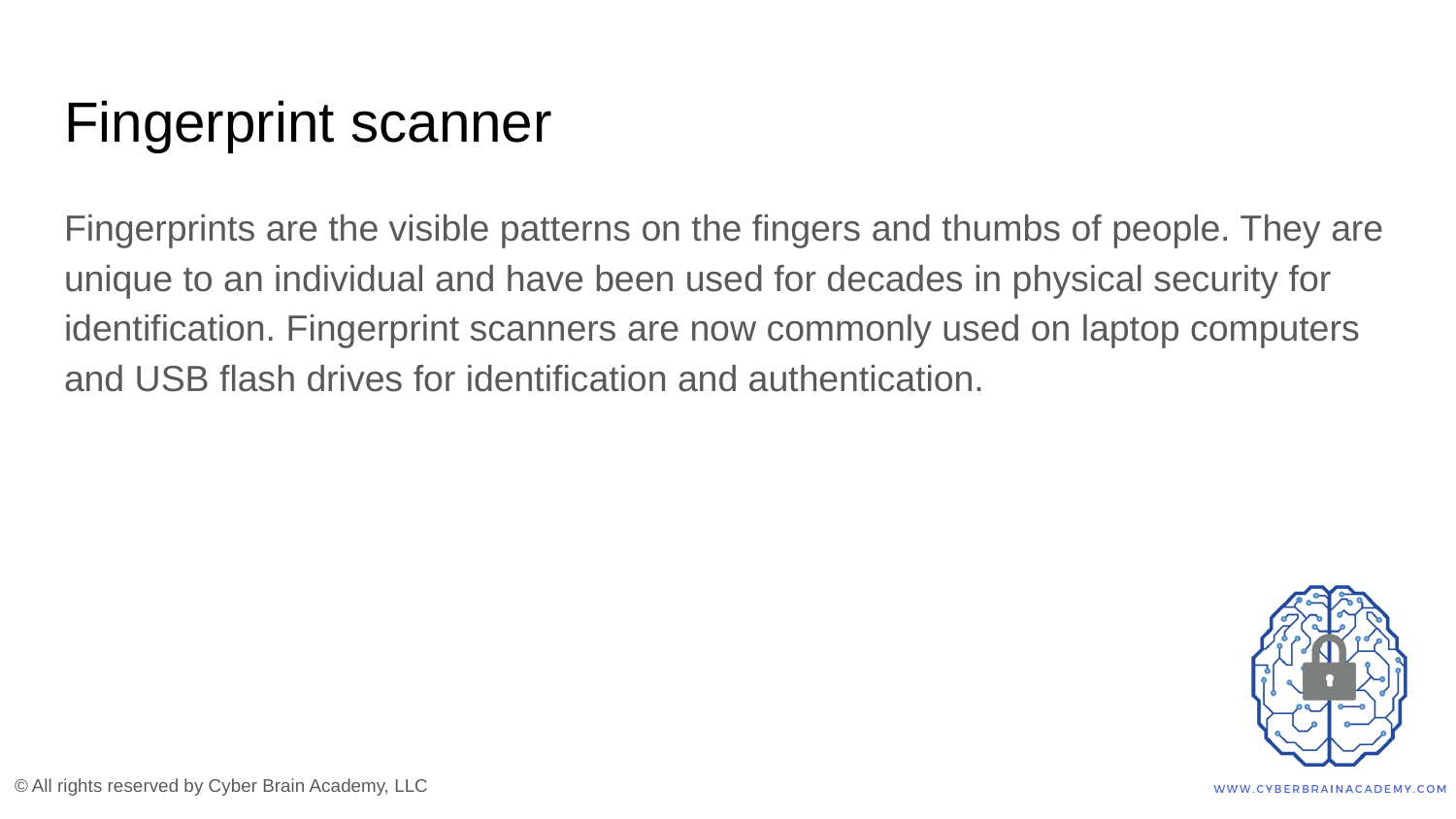

# Fingerprint scanner

Fingerprints are the visible patterns on the fingers and thumbs of people. They are unique to an individual and have been used for decades in physical security for identification. Fingerprint scanners are now commonly used on laptop computers and USB flash drives for identification and authentication.